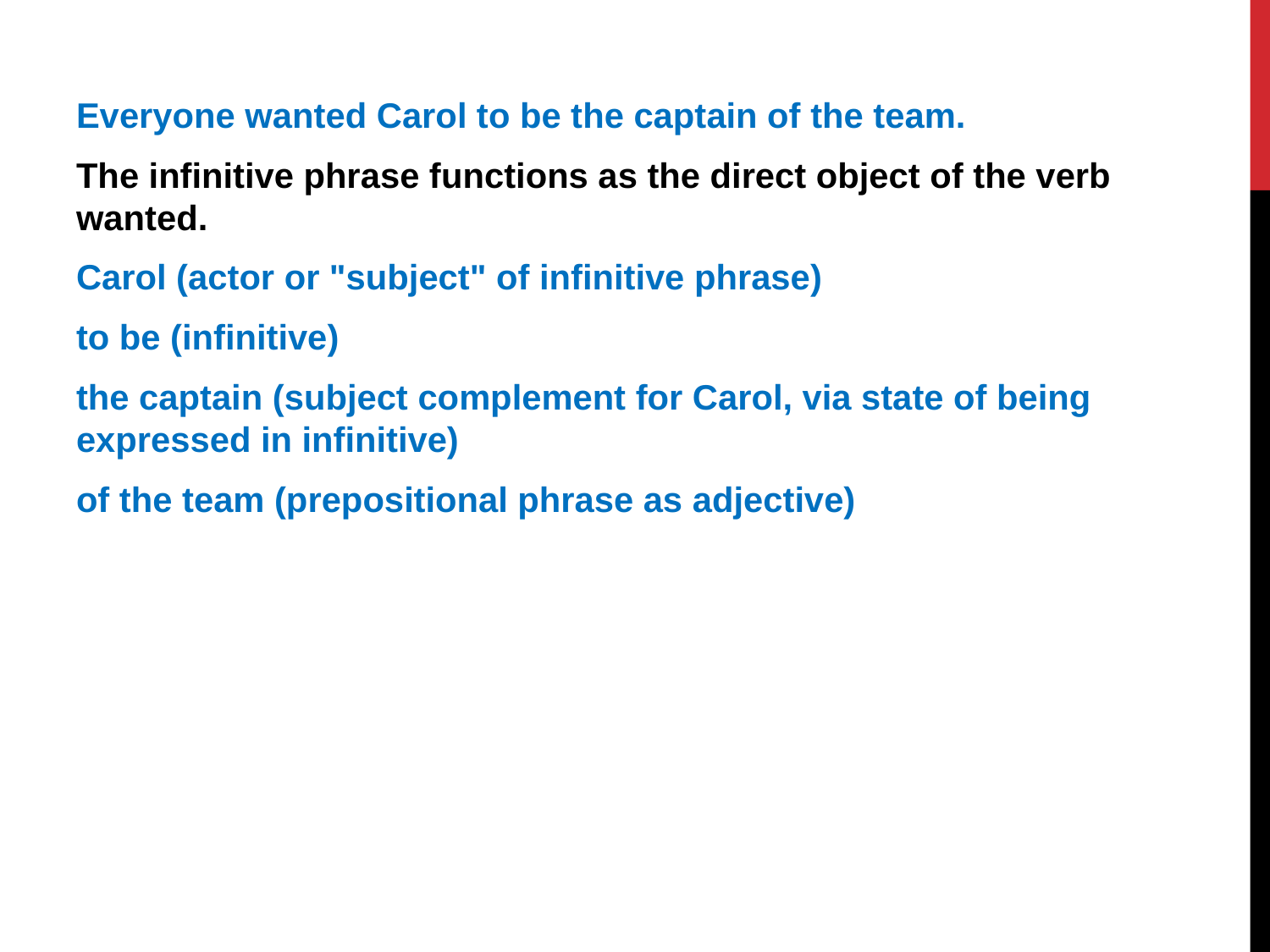

Everyone wanted Carol to be the captain of the team.
The infinitive phrase functions as the direct object of the verb wanted.
Carol (actor or "subject" of infinitive phrase)
to be (infinitive)
the captain (subject complement for Carol, via state of being expressed in infinitive)
of the team (prepositional phrase as adjective)